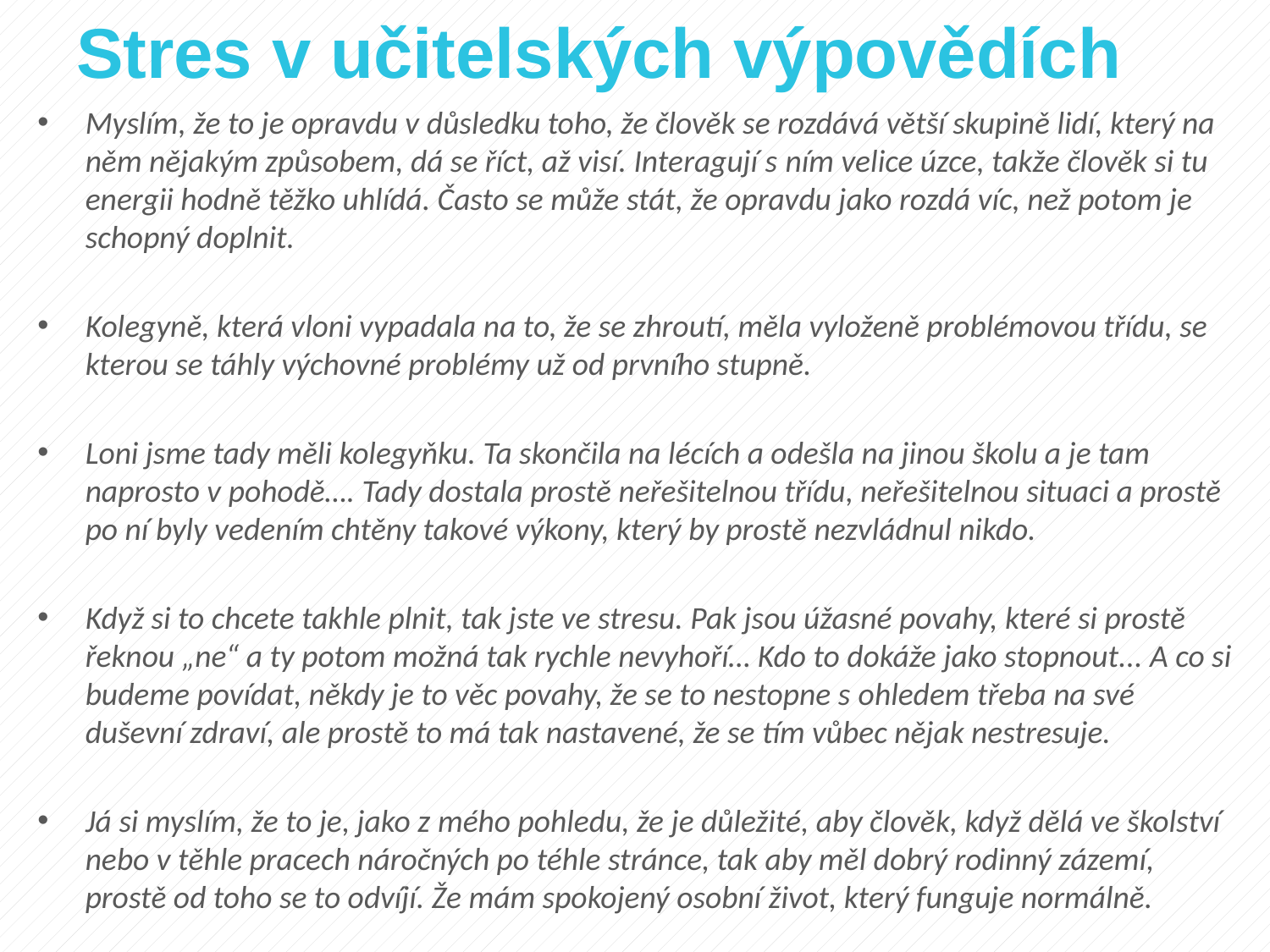

# Stres v učitelských výpovědích
Myslím, že to je opravdu v důsledku toho, že člověk se rozdává větší skupině lidí, který na něm nějakým způsobem, dá se říct, až visí. Interagují s ním velice úzce, takže člověk si tu energii hodně těžko uhlídá. Často se může stát, že opravdu jako rozdá víc, než potom je schopný doplnit.

Kolegyně, která vloni vypadala na to, že se zhroutí, měla vyloženě problémovou třídu, se kterou se táhly výchovné problémy už od prvního stupně.

Loni jsme tady měli kolegyňku. Ta skončila na lécích a odešla na jinou školu a je tam naprosto v pohodě…. Tady dostala prostě neřešitelnou třídu, neřešitelnou situaci a prostě po ní byly vedením chtěny takové výkony, který by prostě nezvládnul nikdo.

Když si to chcete takhle plnit, tak jste ve stresu. Pak jsou úžasné povahy, které si prostě řeknou „ne“ a ty potom možná tak rychle nevyhoří… Kdo to dokáže jako stopnout... A co si budeme povídat, někdy je to věc povahy, že se to nestopne s ohledem třeba na své duševní zdraví, ale prostě to má tak nastavené, že se tím vůbec nějak nestresuje.

Já si myslím, že to je, jako z mého pohledu, že je důležité, aby člověk, když dělá ve školství nebo v těhle pracech náročných po téhle stránce, tak aby měl dobrý rodinný zázemí, prostě od toho se to odvíjí. Že mám spokojený osobní život, který funguje normálně.